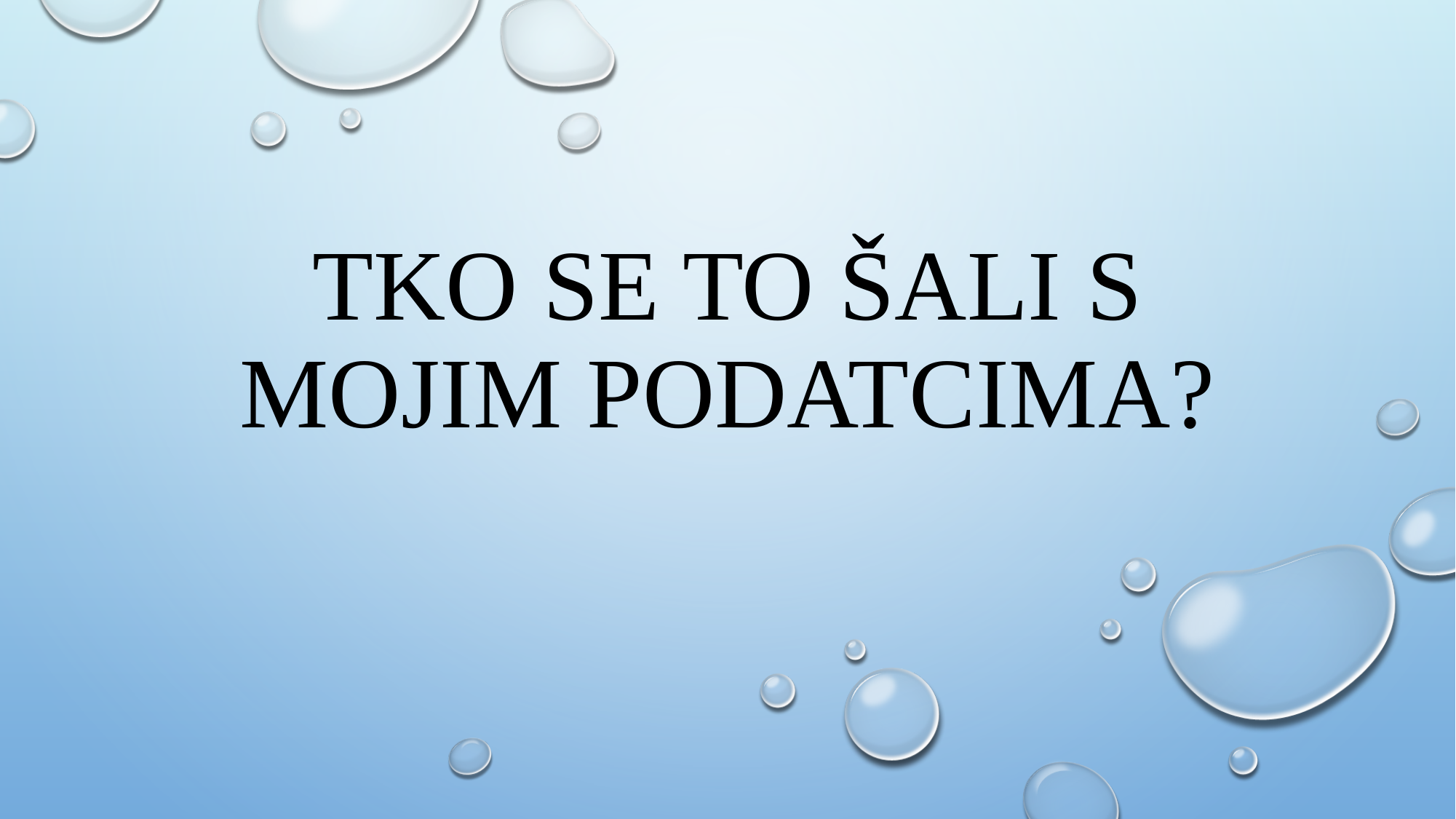

# TKO SE TO ŠALI S MOJIM PODAtCIMA?